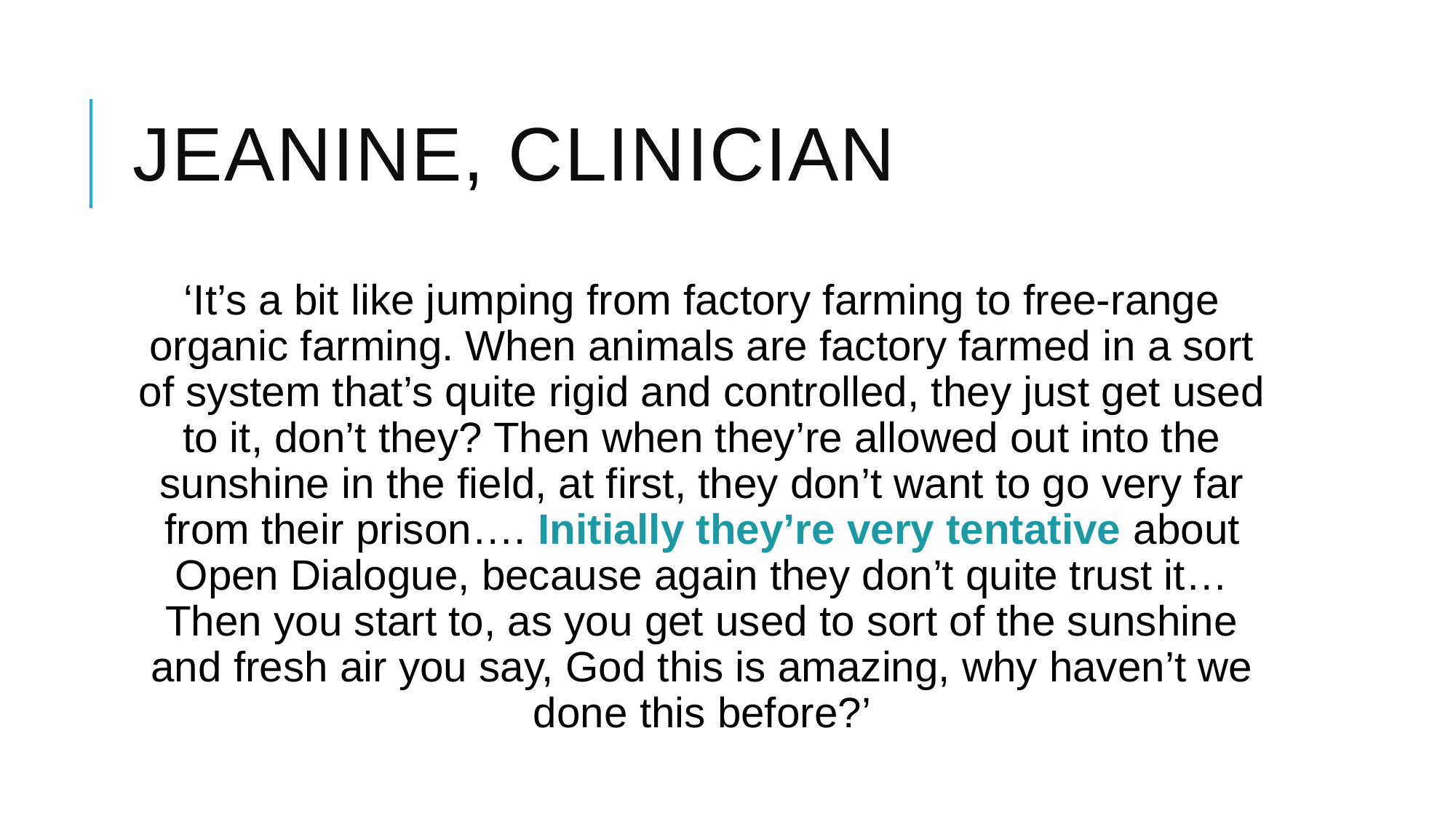

# Jeanine, Clinician
‘It’s a bit like jumping from factory farming to free-range organic farming. When animals are factory farmed in a sort of system that’s quite rigid and controlled, they just get used to it, don’t they? Then when they’re allowed out into the sunshine in the field, at first, they don’t want to go very far from their prison…. Initially they’re very tentative about Open Dialogue, because again they don’t quite trust it…Then you start to, as you get used to sort of the sunshine and fresh air you say, God this is amazing, why haven’t we done this before?’